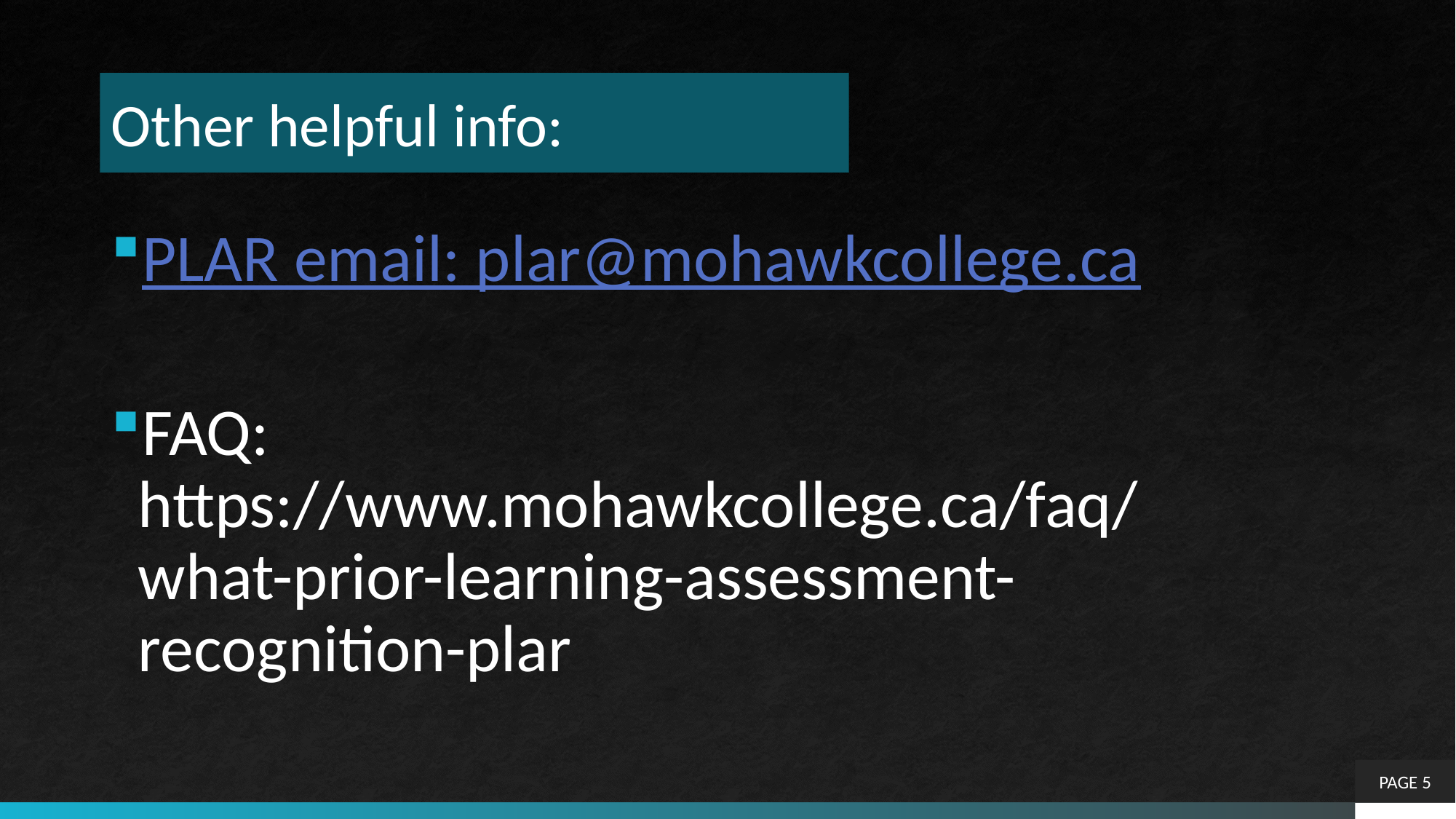

# Other helpful info:
PLAR email: plar@mohawkcollege.ca

FAQ: https://www.mohawkcollege.ca/faq/what-prior-learning-assessment-recognition-plar
PAGE 5